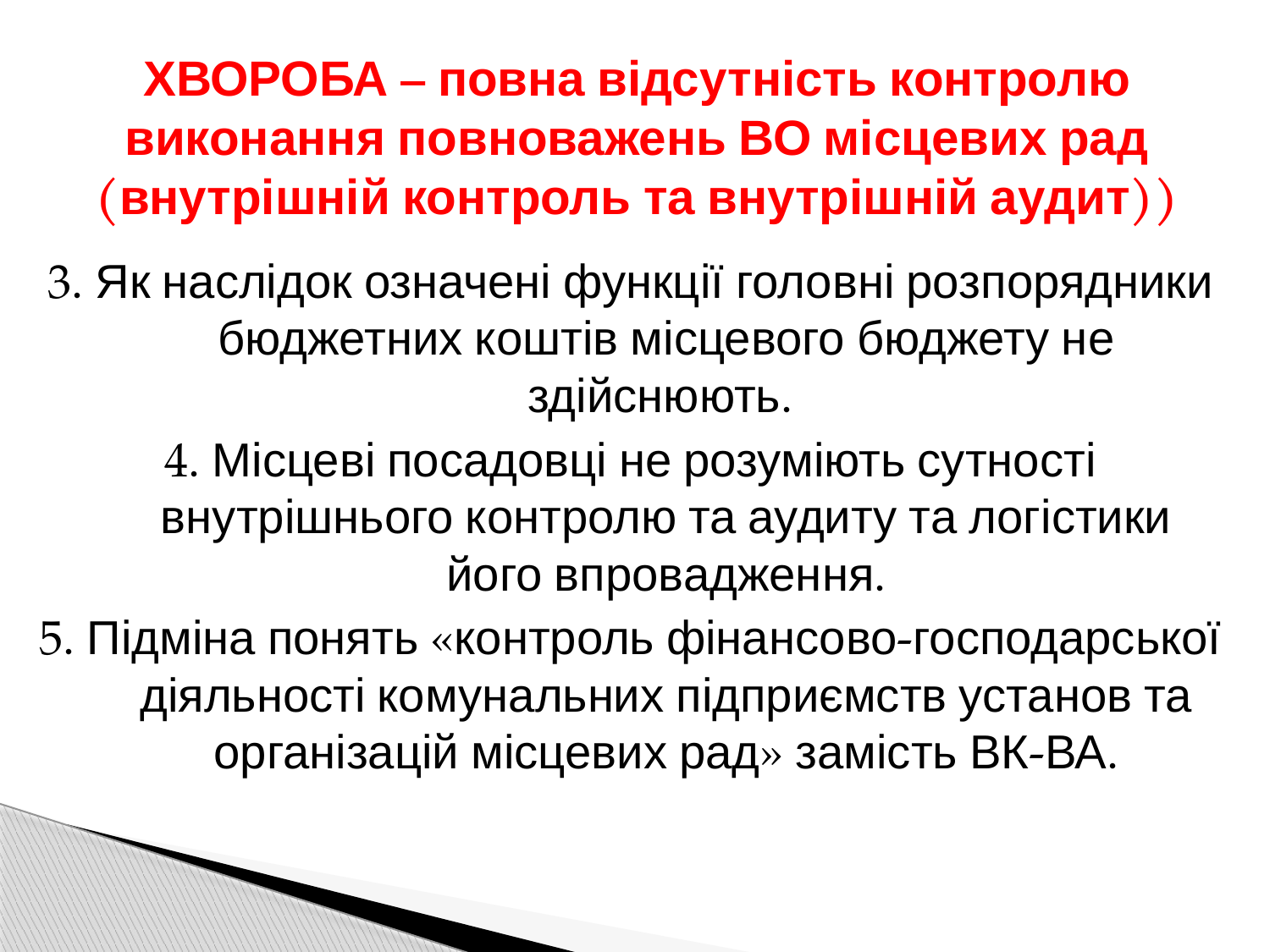

# ХВОРОБА – повна відсутність контролю виконання повноважень ВО місцевих рад (внутрішній контроль та внутрішній аудит))
3. Як наслідок означені функції головні розпорядники бюджетних коштів місцевого бюджету не здійснюють.
4. Місцеві посадовці не розуміють сутності внутрішнього контролю та аудиту та логістики його впровадження.
5. Підміна понять «контроль фінансово-господарської діяльності комунальних підприємств установ та організацій місцевих рад» замість ВК-ВА.